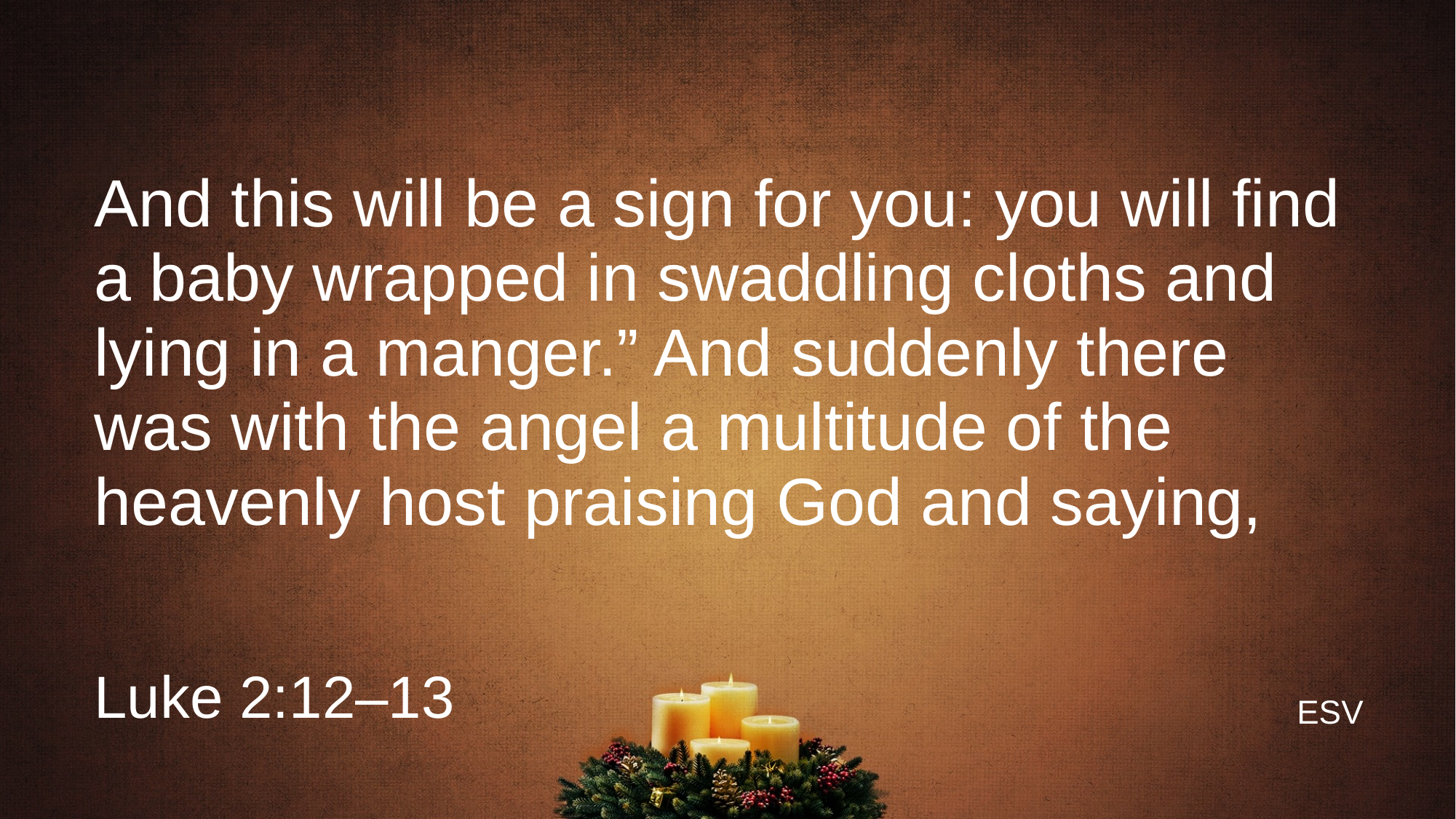

# And this will be a sign for you: you will find a baby wrapped in swaddling cloths and lying in a manger.” And suddenly there was with the angel a multitude of the heavenly host praising God and saying,
Luke 2:12–13
ESV